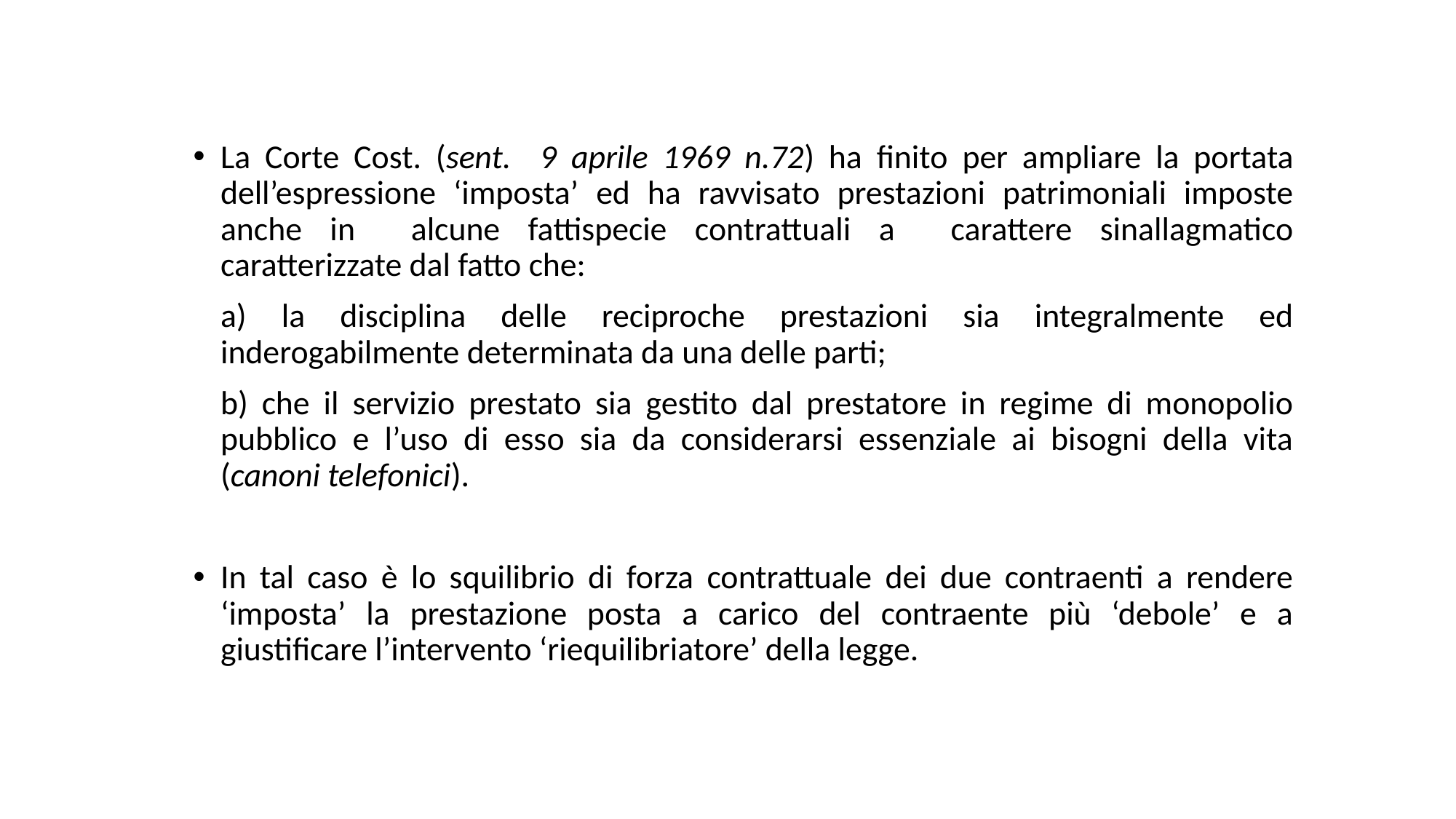

La Corte Cost. (sent.  9 aprile 1969 n.72) ha finito per ampliare la portata dell’espressione ‘imposta’ ed ha ravvisato prestazioni patrimoniali imposte anche in  alcune fattispecie contrattuali a  carattere sinallagmatico caratterizzate dal fatto che:
	a) la disciplina delle reciproche prestazioni sia integralmente ed inderogabilmente determinata da una delle parti;
	b) che il servizio prestato sia gestito dal prestatore in regime di monopolio pubblico e l’uso di esso sia da considerarsi essenziale ai bisogni della vita (canoni telefonici).

In tal caso è lo squilibrio di forza contrattuale dei due contraenti a rendere ‘imposta’ la prestazione posta a carico del contraente più ‘debole’ e a giustificare l’intervento ‘riequilibriatore’ della legge.